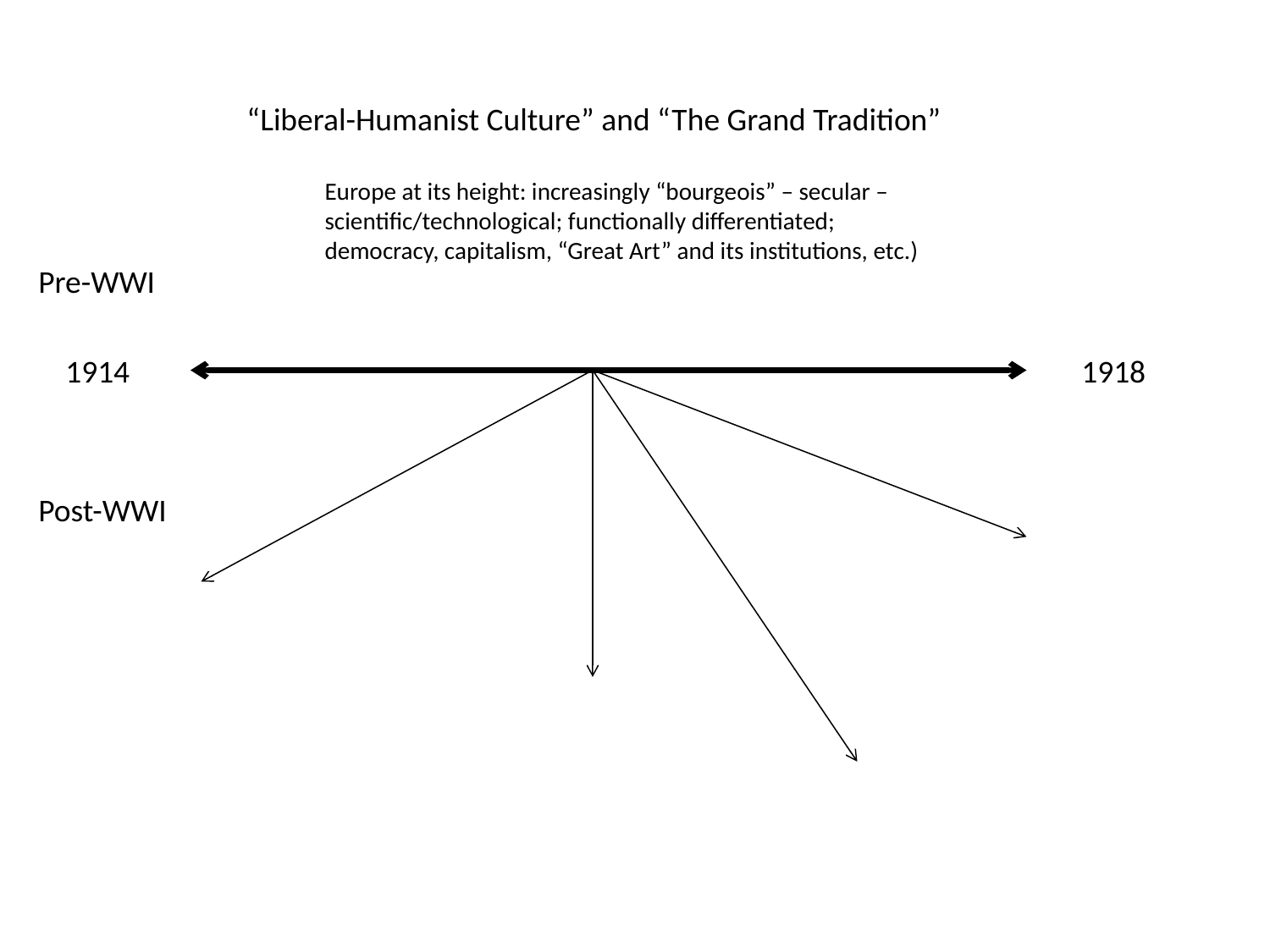

“Liberal-Humanist Culture” and “The Grand Tradition”
Europe at its height: increasingly “bourgeois” – secular – scientific/technological; functionally differentiated;
democracy, capitalism, “Great Art” and its institutions, etc.)
Pre-WWI

Post-WWI
1914								1918